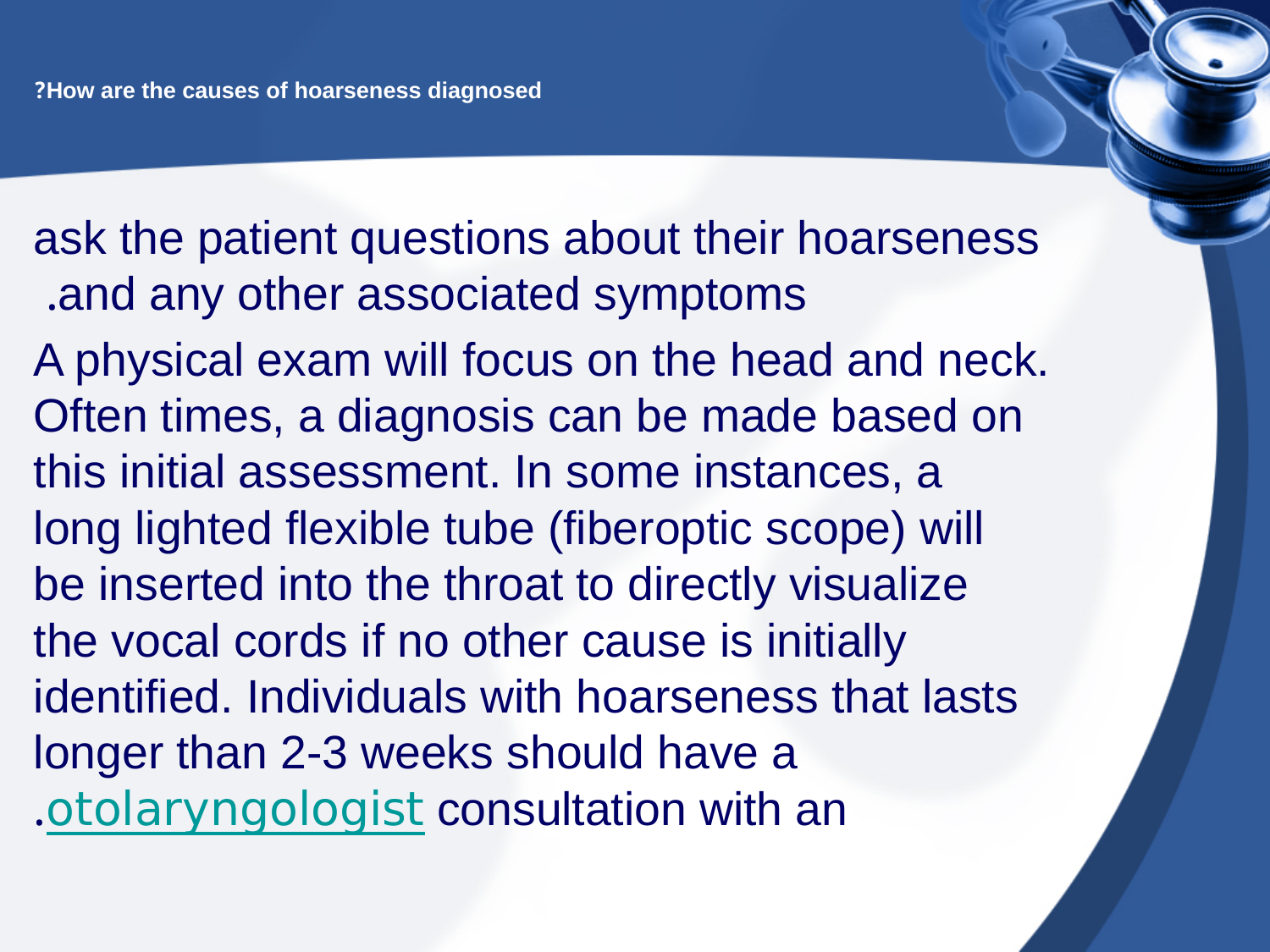

# How are the causes of hoarseness diagnosed?
ask the patient questions about their hoarseness and any other associated symptoms.
A physical exam will focus on the head and neck. Often times, a diagnosis can be made based on this initial assessment. In some instances, a long lighted flexible tube (fiberoptic scope) will be inserted into the throat to directly visualize the vocal cords if no other cause is initially identified. Individuals with hoarseness that lasts longer than 2-3 weeks should have a consultation with an otolaryngologist.